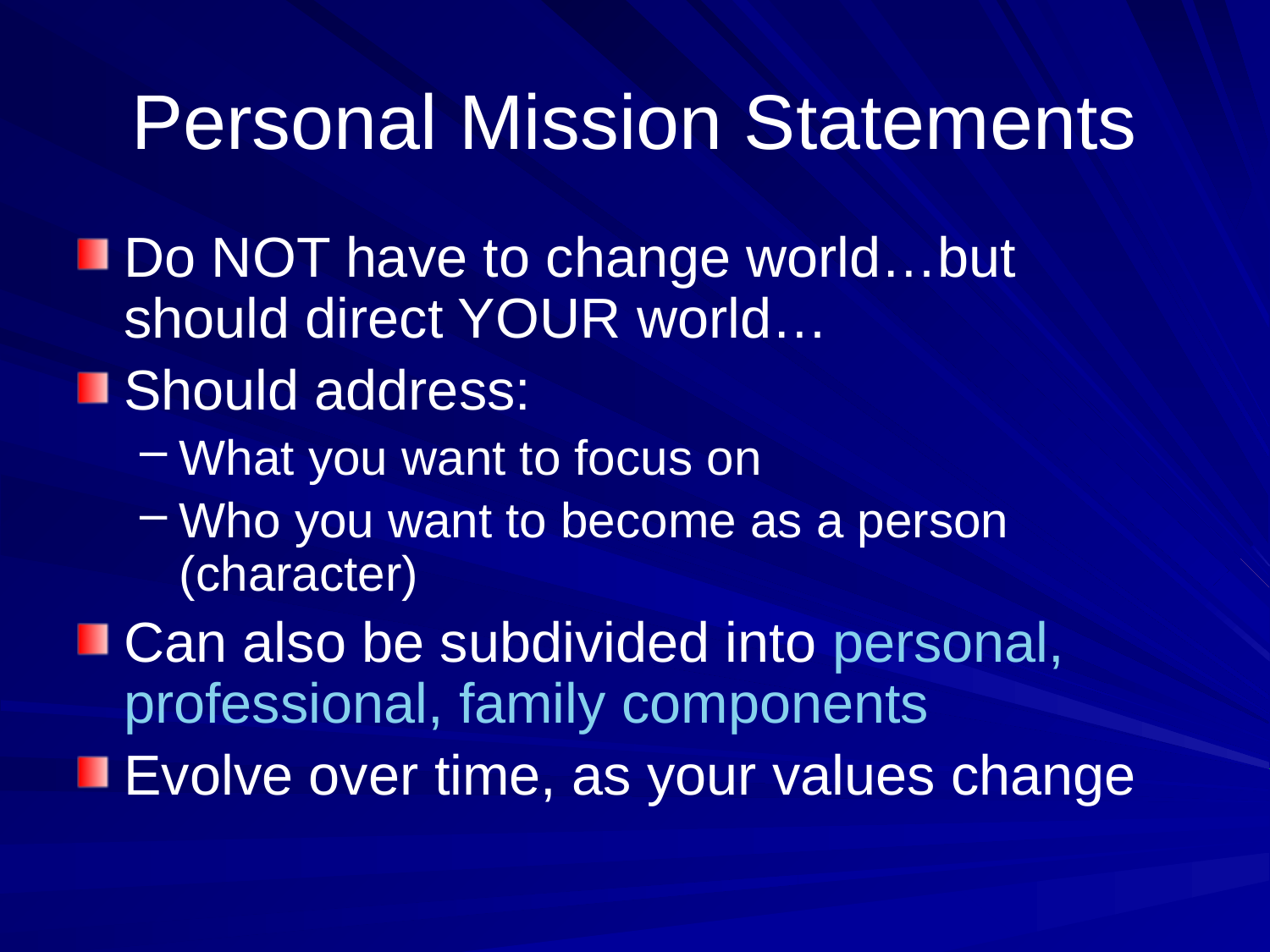

# Personal Mission Statements
Do NOT have to change world…but should direct YOUR world…
Should address:
What you want to focus on
Who you want to become as a person (character)
Can also be subdivided into personal, professional, family components
Evolve over time, as your values change